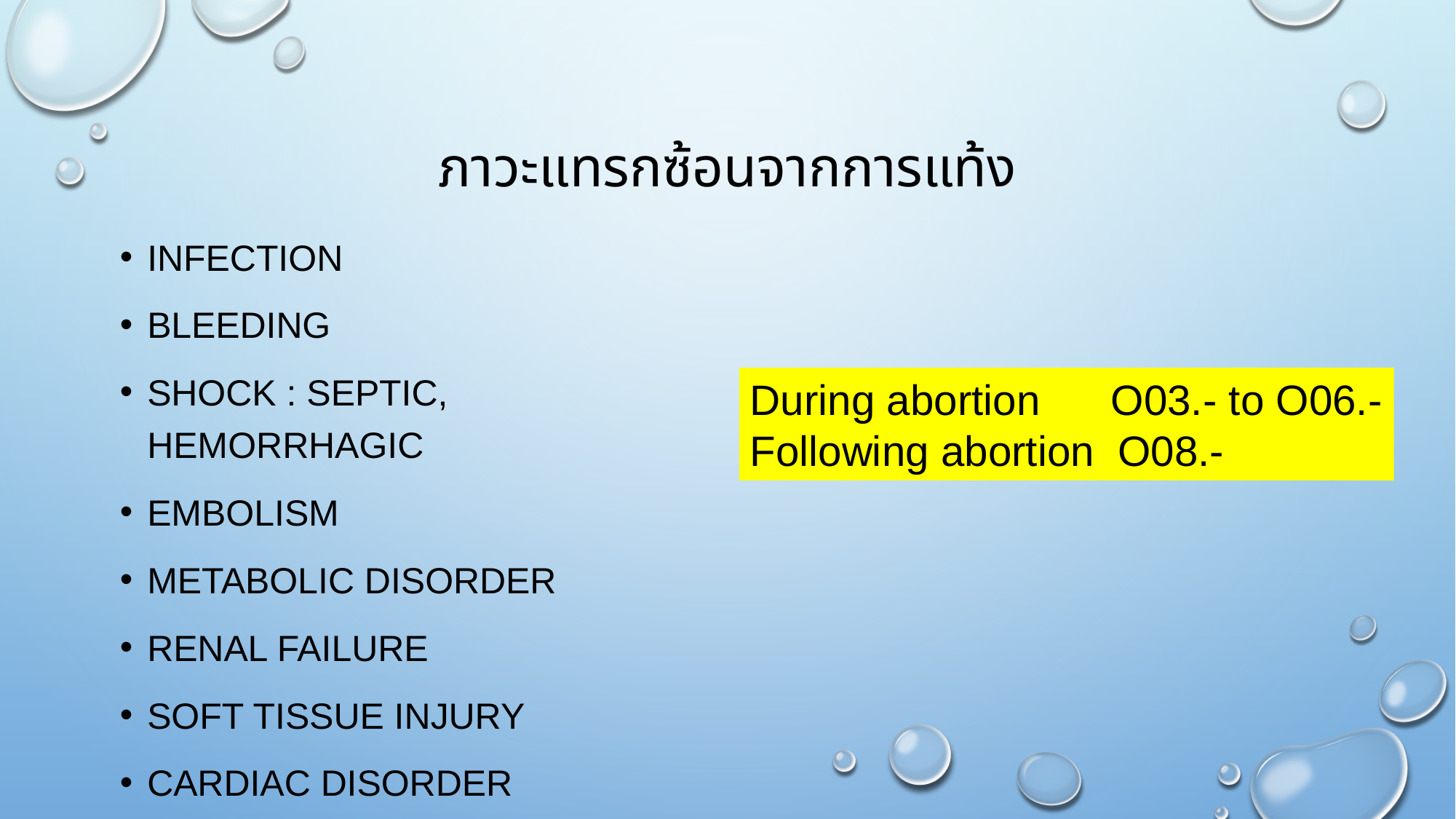

# ภาวะแทรกซ้อนจากการแท้ง
Infection
Bleeding
Shock : Septic, Hemorrhagic
Embolism
Metabolic disorder
Renal failure
Soft tissue injury
Cardiac disorder
During abortion      O03.- to O06.-
Following abortion  O08.-